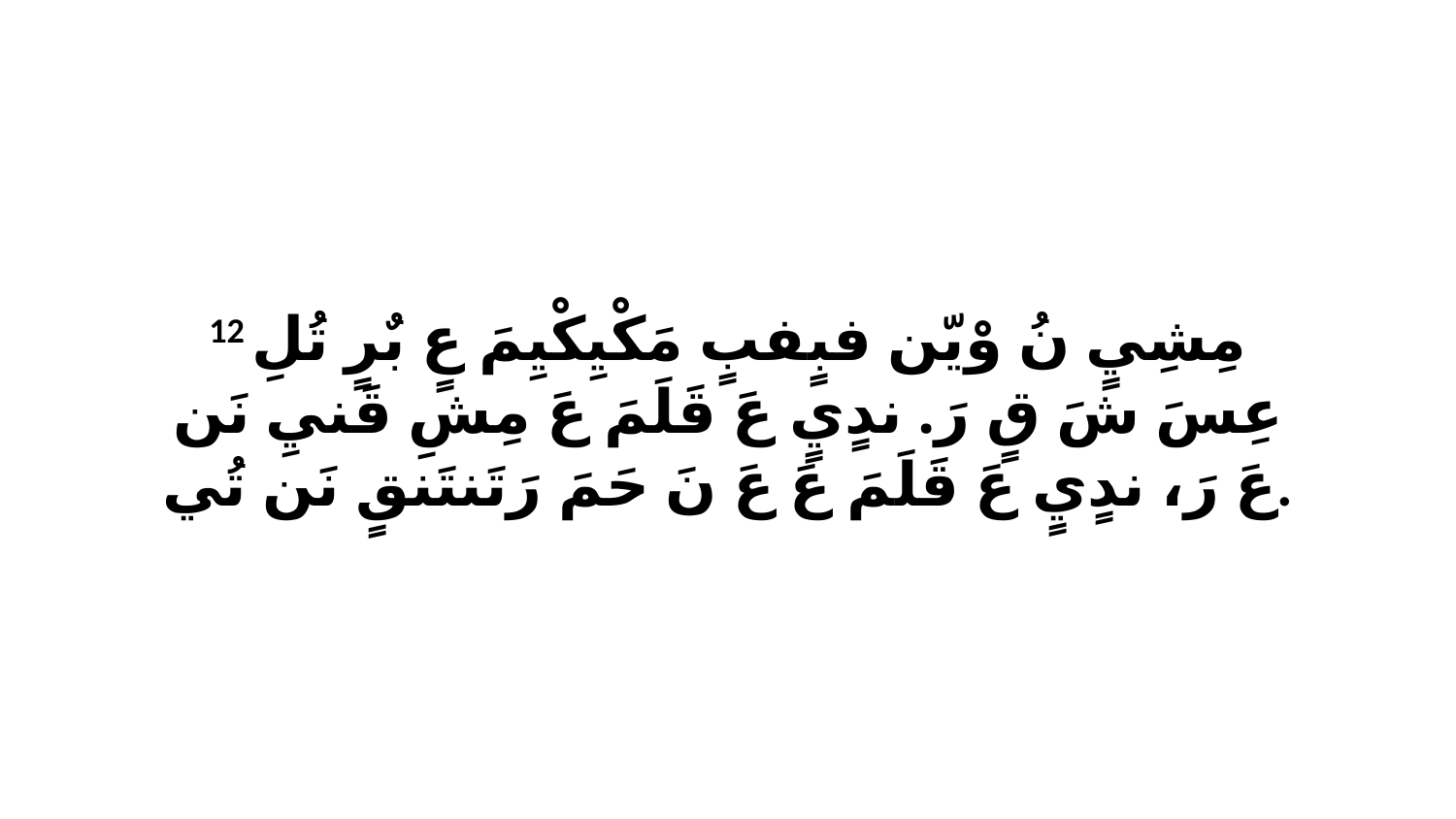

12 مِشِيٍ نُ وْيّن فبٍفبٍ مَكْيِكْيِمَ عٍ بٌرٍ تُلِ عِسَ شَ قٍ رَ. ندٍيٍ عَ قَلَمَ عَ مِشِ قَنيِ نَن عَ رَ، ندٍيٍ عَ قَلَمَ عَ عَ نَ حَمَ رَتَنتَنقٍ نَن تُي.